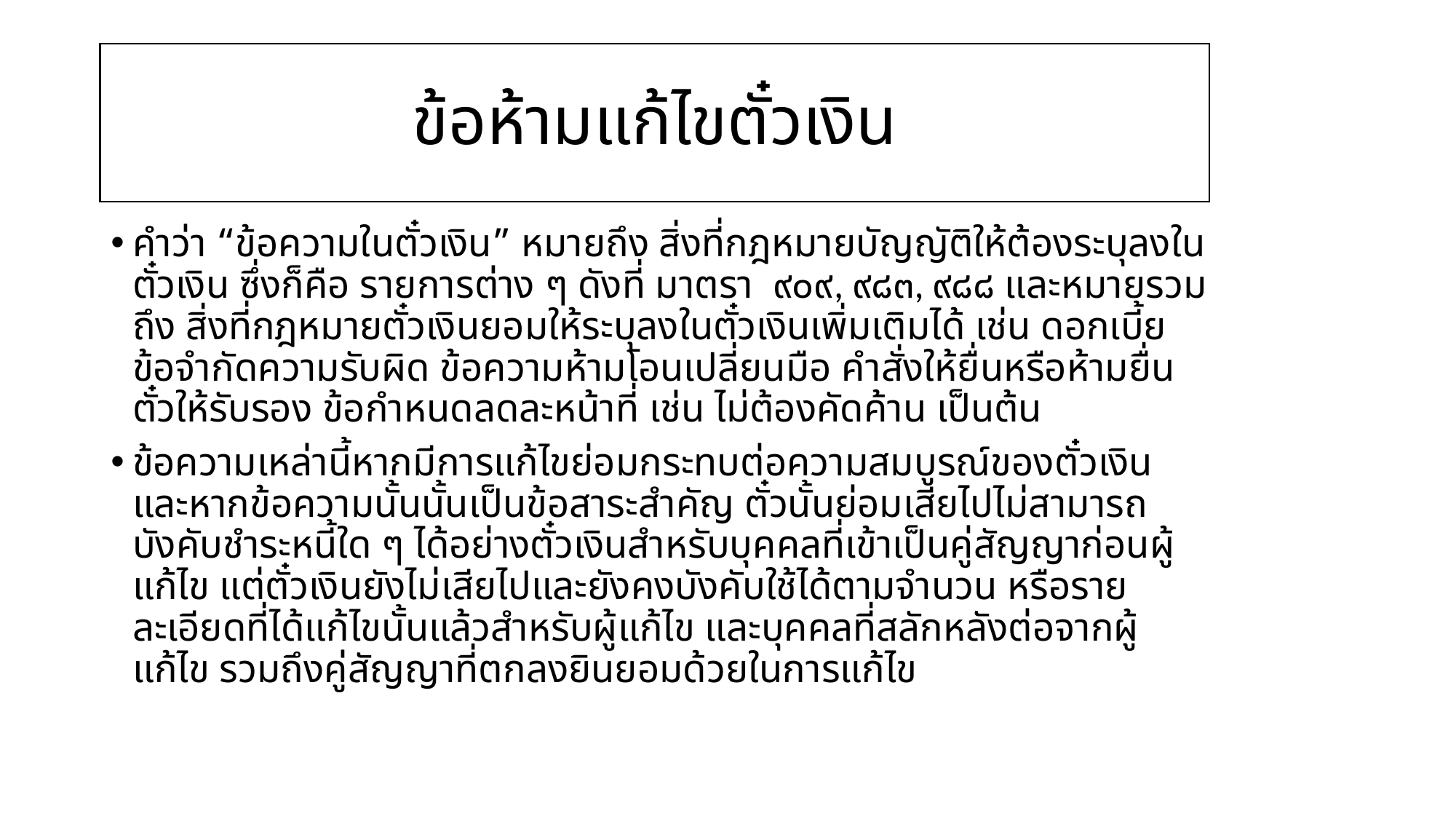

# ข้อห้ามแก้ไขตั๋วเงิน
คำว่า “ข้อความในตั๋วเงิน” หมายถึง สิ่งที่กฎหมายบัญญัติให้ต้องระบุลงในตั๋วเงิน ซึ่งก็คือ รายการต่าง ๆ ดังที่ มาตรา  ๙๐๙, ๙๘๓, ๙๘๘ และหมายรวมถึง สิ่งที่กฎหมายตั๋วเงินยอมให้ระบุลงในตั๋วเงินเพิ่มเติมได้ เช่น ดอกเบี้ย ข้อจำกัดความรับผิด ข้อความห้ามโอนเปลี่ยนมือ คำสั่งให้ยื่นหรือห้ามยื่นตั๋วให้รับรอง ข้อกำหนดลดละหน้าที่ เช่น ไม่ต้องคัดค้าน เป็นต้น
ข้อความเหล่านี้หากมีการแก้ไขย่อมกระทบต่อความสมบูรณ์ของตั๋วเงิน และหากข้อความนั้นนั้นเป็นข้อสาระสำคัญ ตั๋วนั้นย่อมเสียไปไม่สามารถบังคับชำระหนี้ใด ๆ ได้อย่างตั๋วเงินสำหรับบุคคลที่เข้าเป็นคู่สัญญาก่อนผู้แก้ไข แต่ตั๋วเงินยังไม่เสียไปและยังคงบังคับใช้ได้ตามจำนวน หรือรายละเอียดที่ได้แก้ไขนั้นแล้วสำหรับผู้แก้ไข และบุคคลที่สลักหลังต่อจากผู้แก้ไข รวมถึงคู่สัญญาที่ตกลงยินยอมด้วยในการแก้ไข